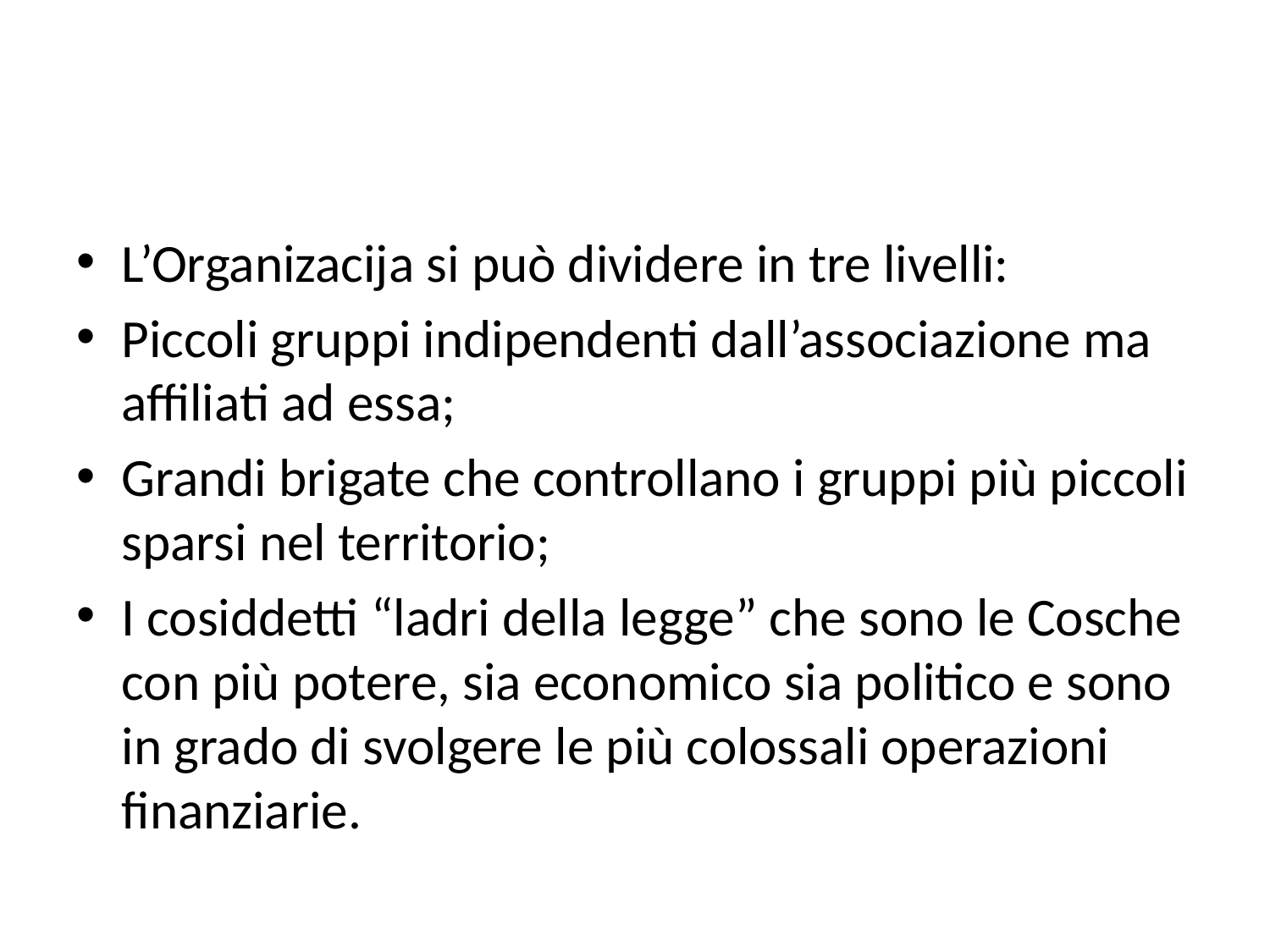

#
L’Organizacija si può dividere in tre livelli:
Piccoli gruppi indipendenti dall’associazione ma affiliati ad essa;
Grandi brigate che controllano i gruppi più piccoli sparsi nel territorio;
I cosiddetti “ladri della legge” che sono le Cosche con più potere, sia economico sia politico e sono in grado di svolgere le più colossali operazioni finanziarie.